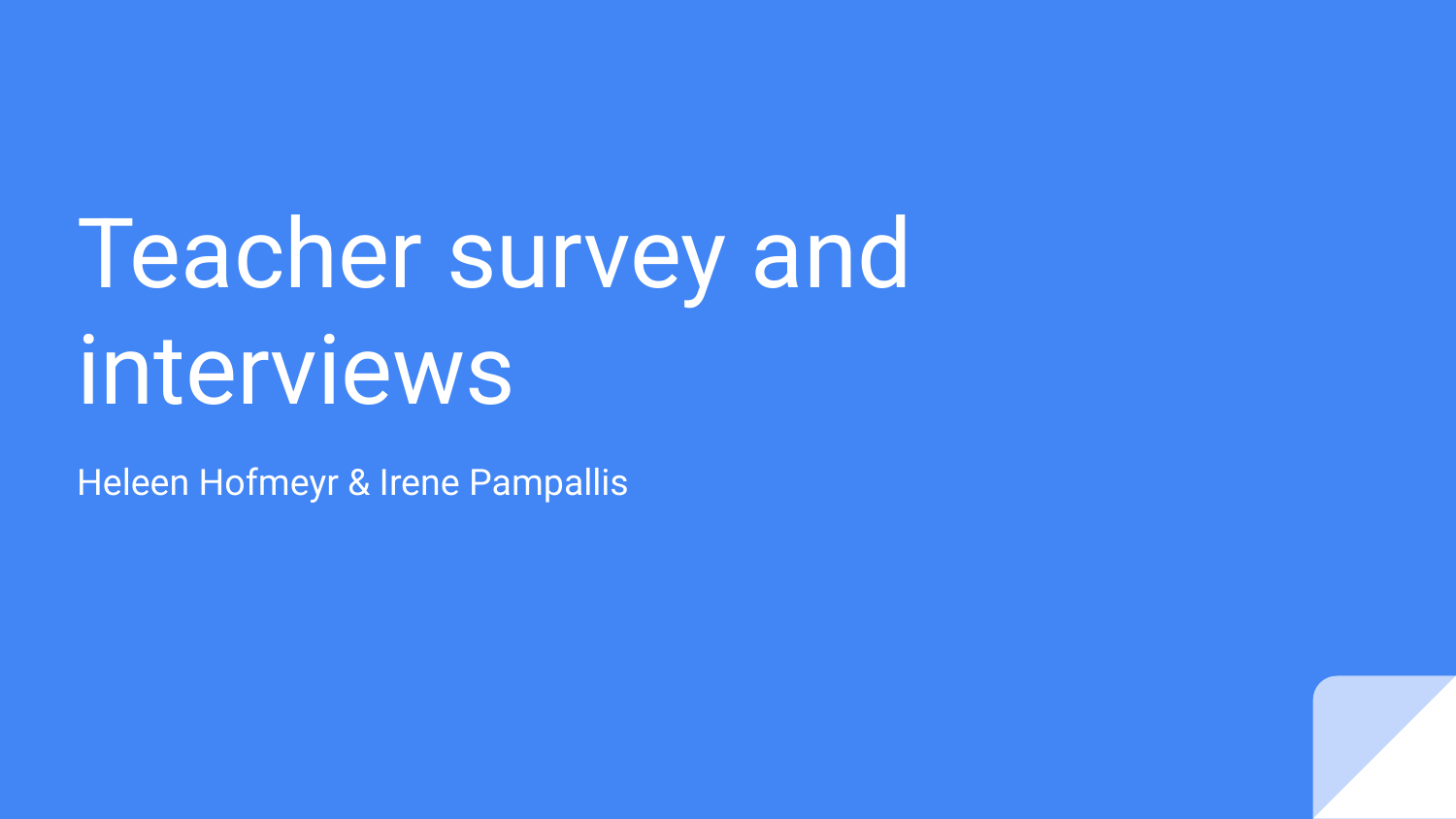

# Teacher survey and interviews
Heleen Hofmeyr & Irene Pampallis